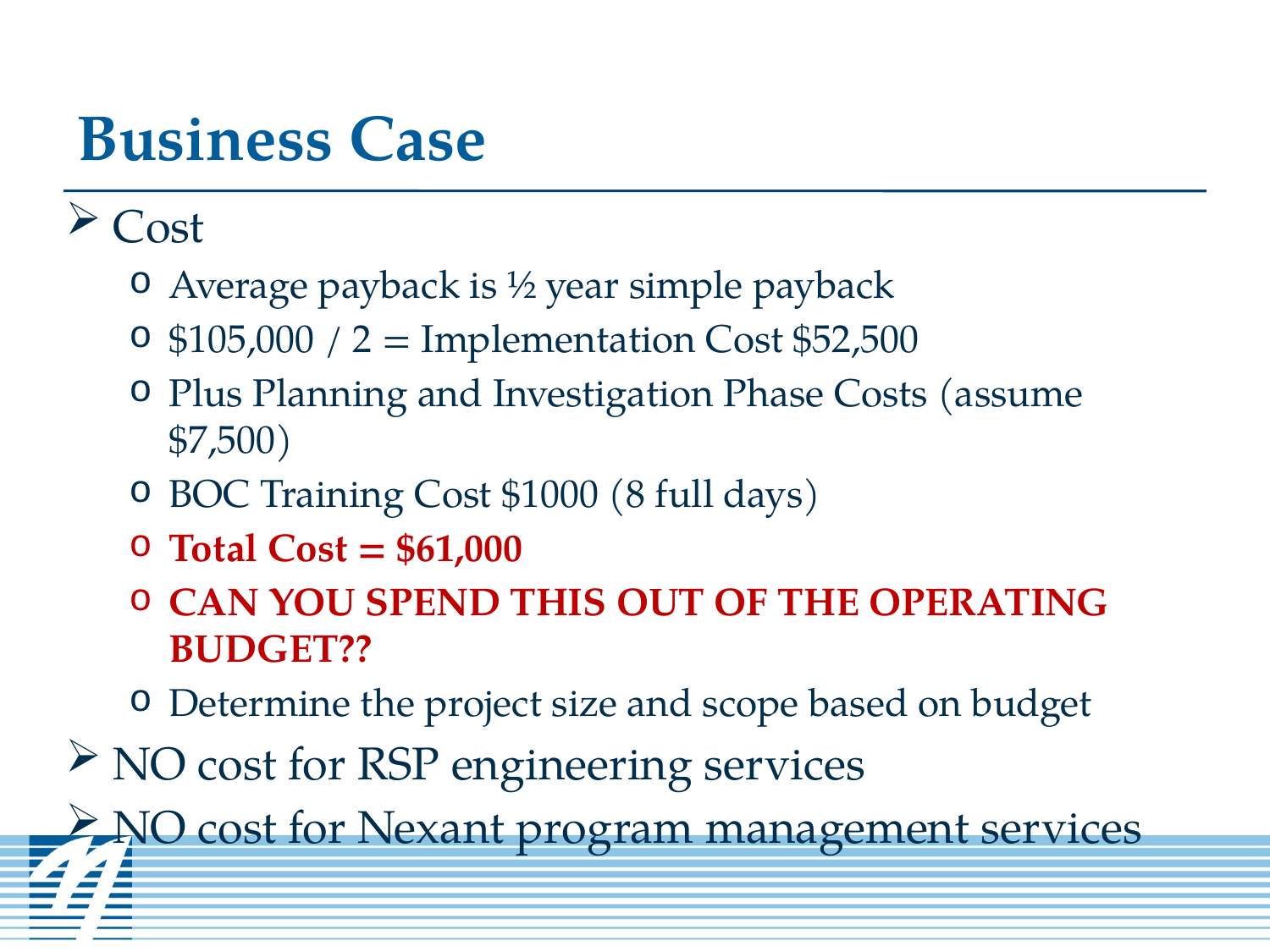

35
# Business Case
Cost
Average payback is ½ year simple payback
$105,000 / 2 = Implementation Cost $52,500
Plus Planning and Investigation Phase Costs (assume $7,500)
BOC Training Cost $1000 (8 full days)
Total Cost = $61,000
CAN YOU SPEND THIS OUT OF THE OPERATING BUDGET??
Determine the project size and scope based on budget
NO cost for RSP engineering services
NO cost for Nexant program management services